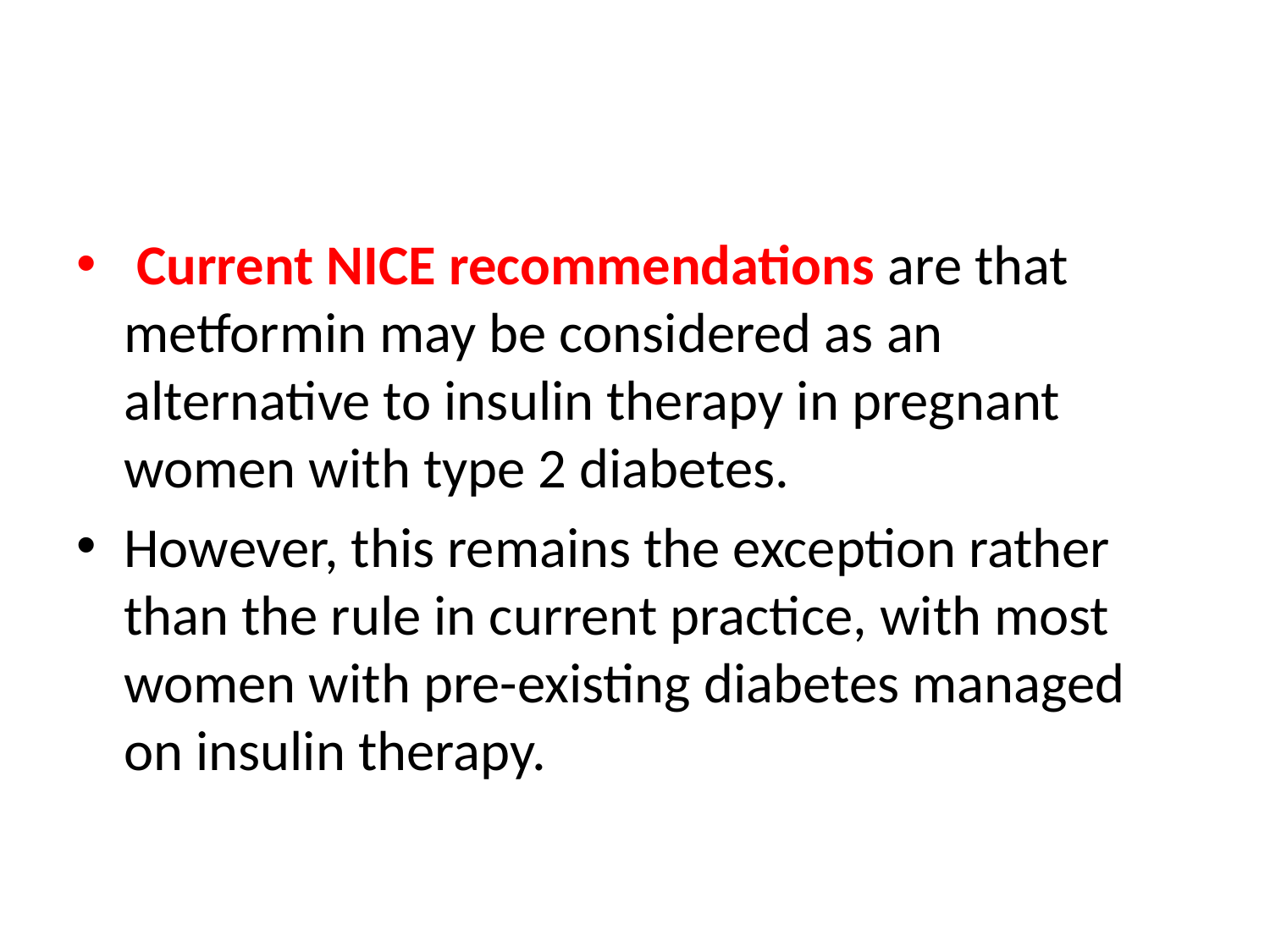

#
 Current NICE recommendations are that metformin may be considered as an alternative to insulin therapy in pregnant women with type 2 diabetes.
However, this remains the exception rather than the rule in current practice, with most women with pre-existing diabetes managed on insulin therapy.